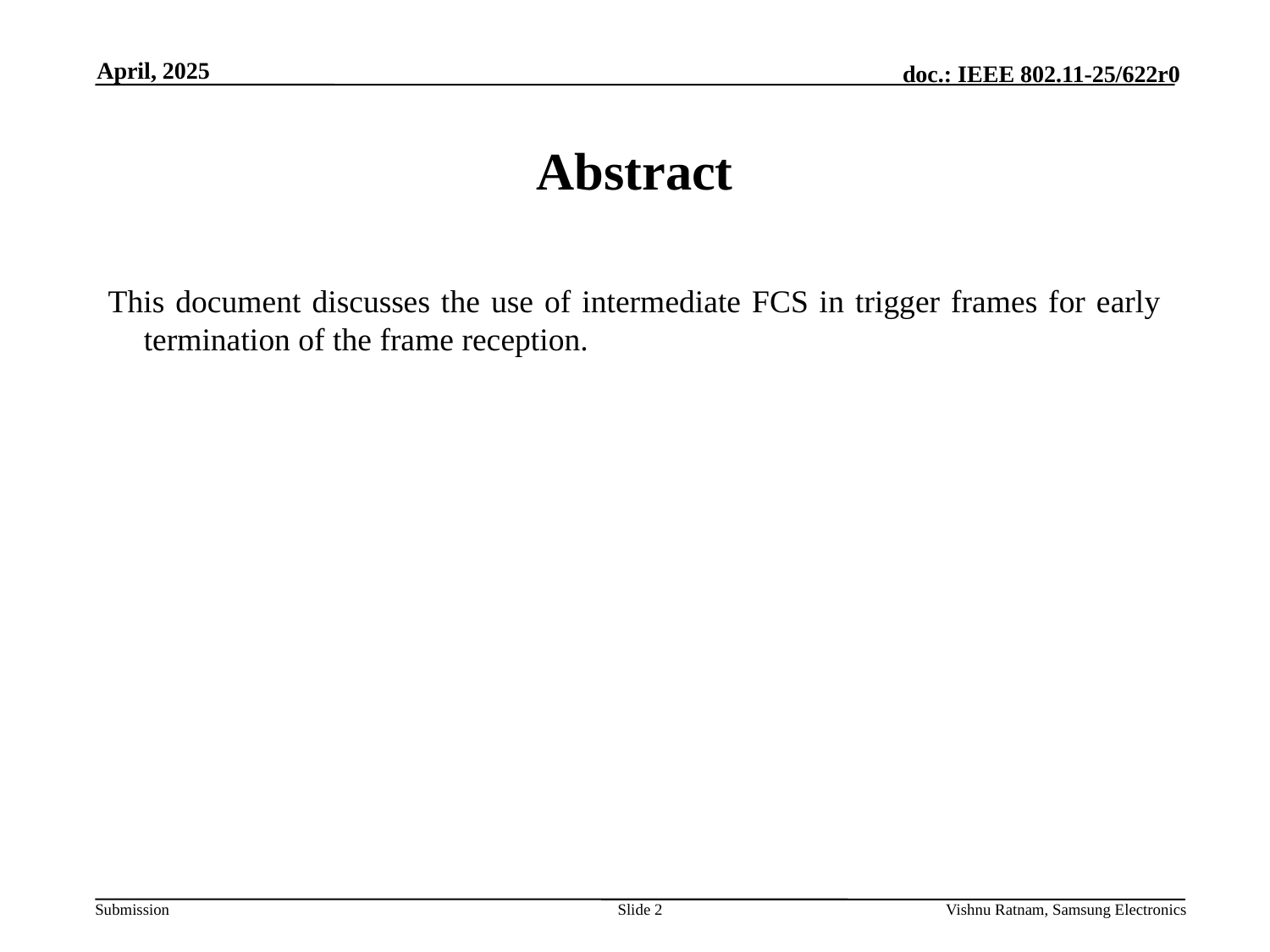

April, 2025
# Abstract
This document discusses the use of intermediate FCS in trigger frames for early termination of the frame reception.

Slide 2
Vishnu Ratnam, Samsung Electronics